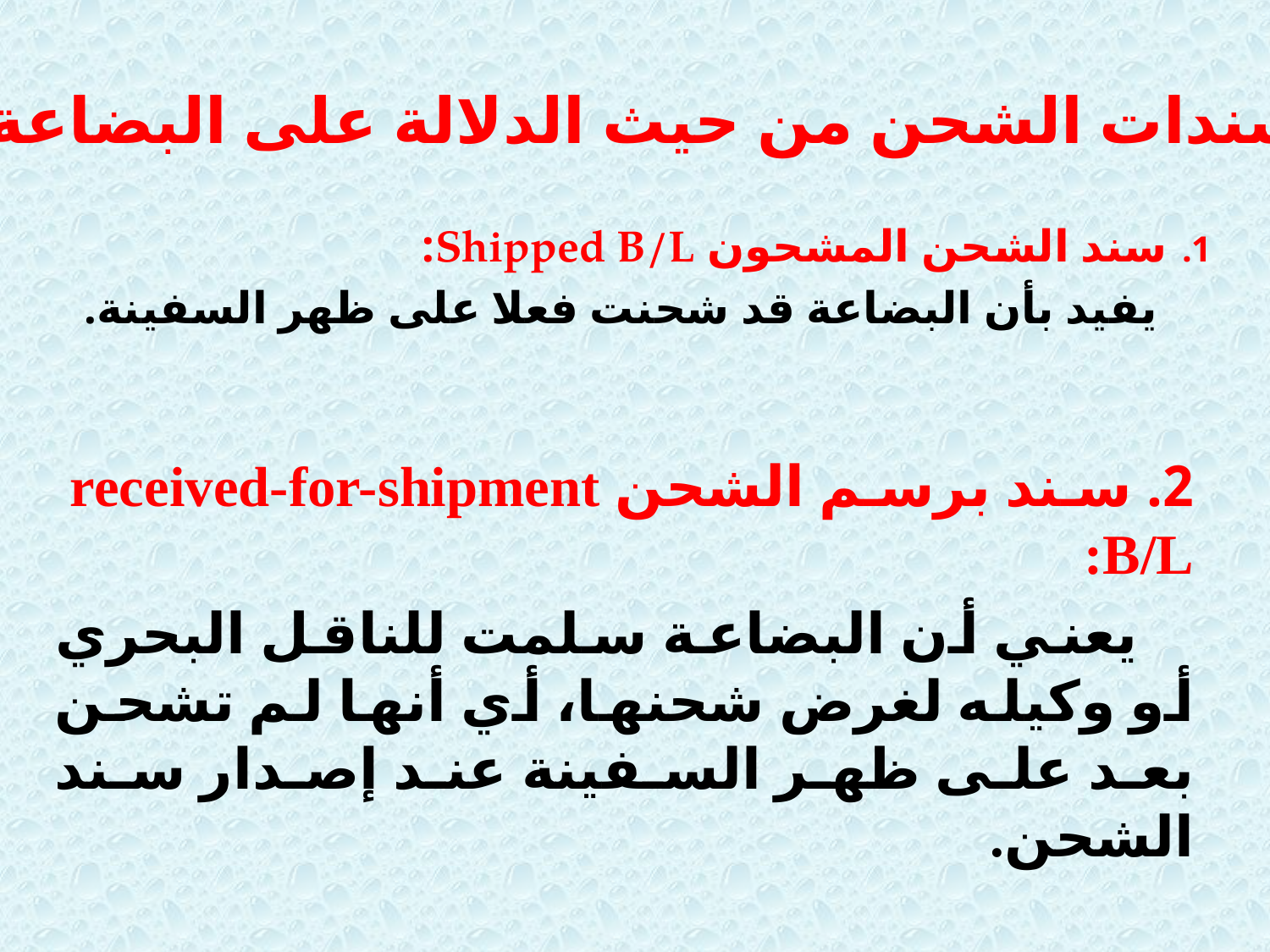

ج. سندات الشحن من حيث الدلالة على البضاعة:
سند الشحن المشحون Shipped B/L:
    يفيد بأن البضاعة قد شحنت فعلا على ظهر السفينة.

2. سند برسم الشحن received-for-shipment B/L:
    يعني أن البضاعة سلمت للناقل البحري أو وكيله لغرض شحنها، أي أنها لم تشحن بعد على ظهر السفينة عند إصدار سند الشحن.